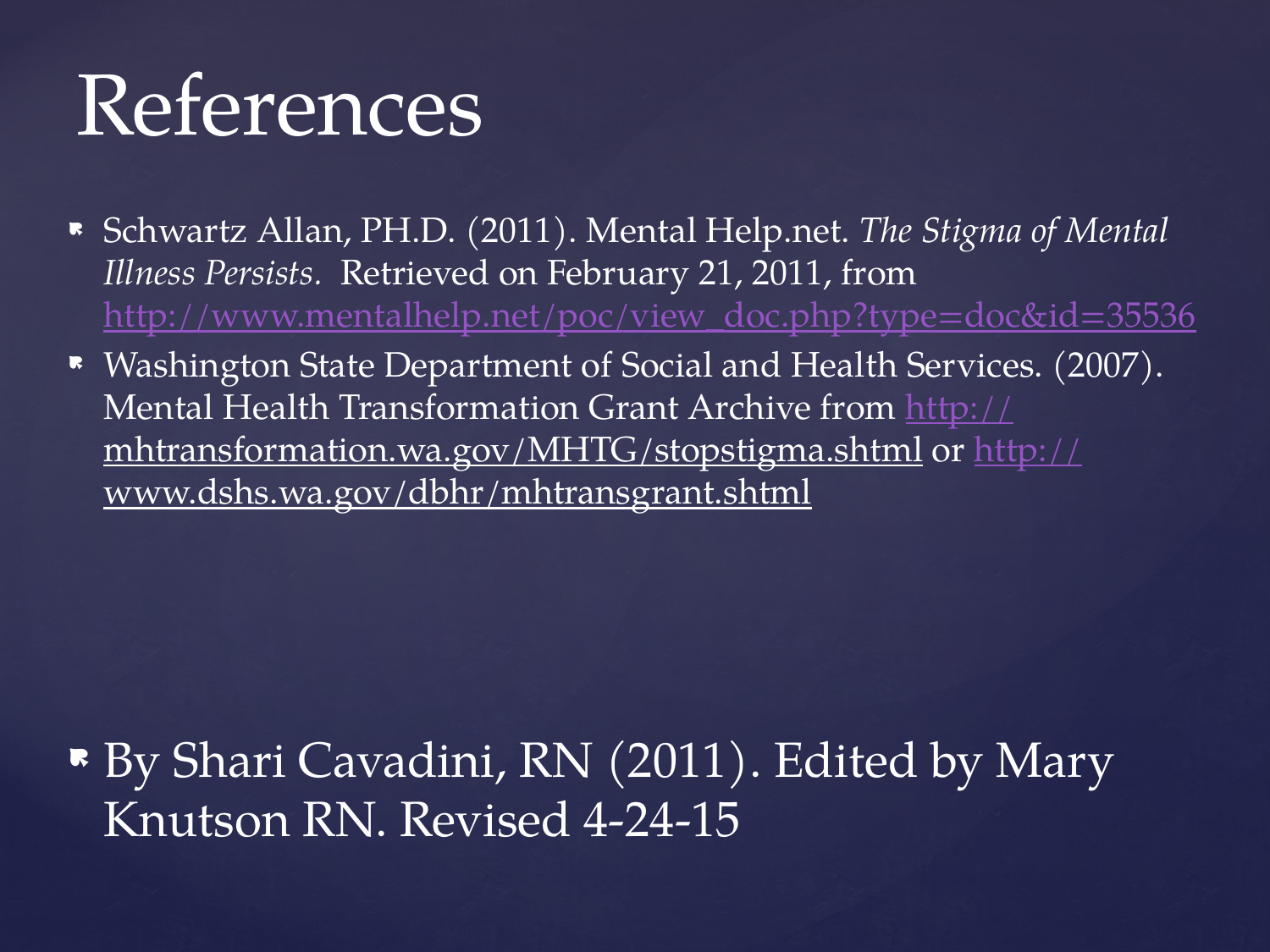

# References
Schwartz Allan, PH.D. (2011). Mental Help.net. The Stigma of Mental Illness Persists.  Retrieved on February 21, 2011, from http://www.mentalhelp.net/poc/view_doc.php?type=doc&id=35536
Washington State Department of Social and Health Services. (2007). Mental Health Transformation Grant Archive from http://mhtransformation.wa.gov/MHTG/stopstigma.shtml or http://www.dshs.wa.gov/dbhr/mhtransgrant.shtml

By Shari Cavadini, RN (2011). Edited by Mary Knutson RN. Revised 4-24-15